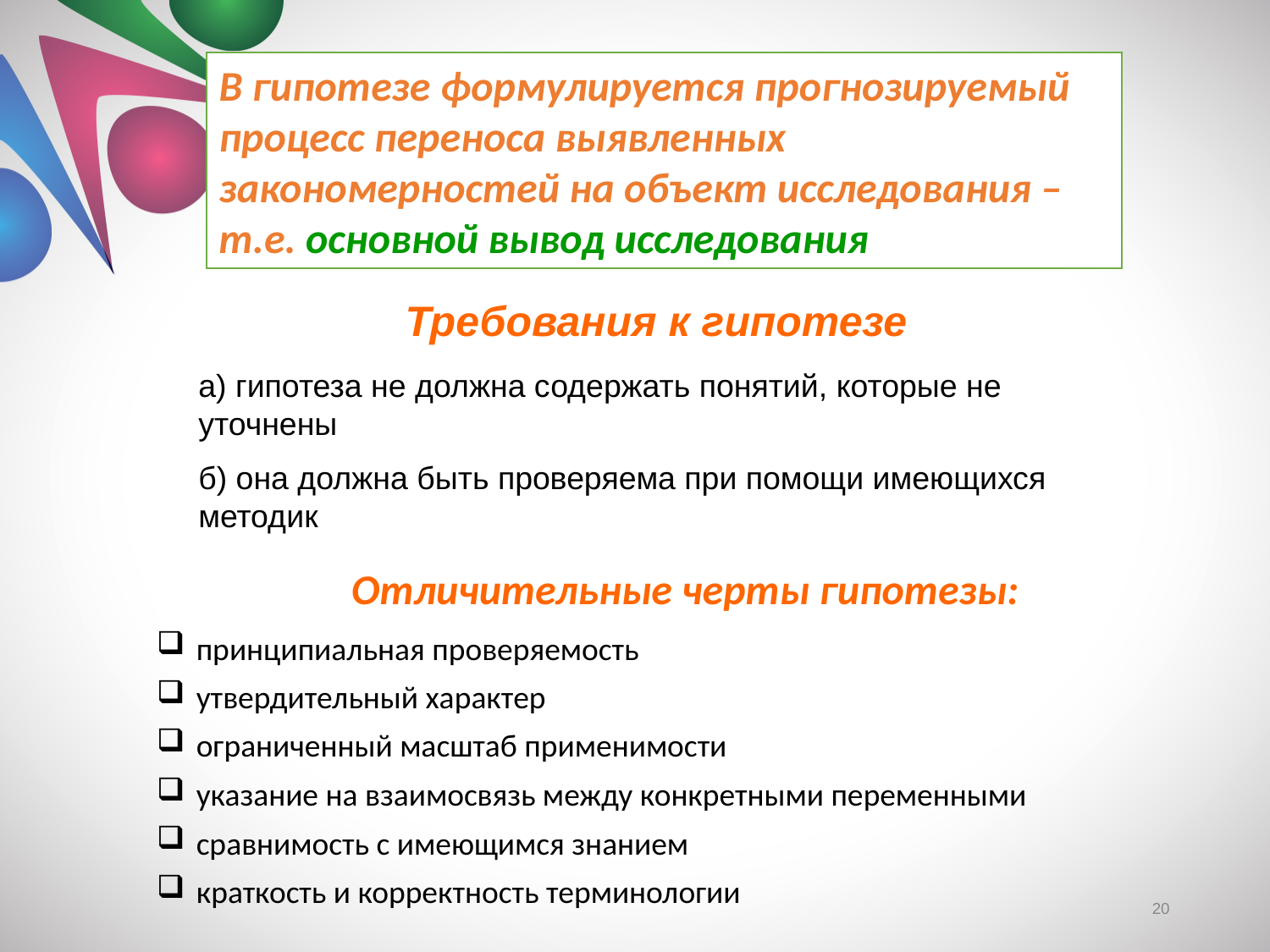

В гипотезе формулируется прогнозируемый процесс переноса выявленных закономерностей на объект исследования – т.е. основной вывод исследования
Требования к гипотезе
а) гипотеза не должна содержать понятий, которые не уточнены
б) она должна быть проверяема при помощи имеющихся методик
Отличительные черты гипотезы:
принципиальная проверяемость
утвердительный характер
ограниченный масштаб применимости
указание на взаимосвязь между конкретными переменными
сравнимость с имеющимся знанием
краткость и корректность терминологии

20